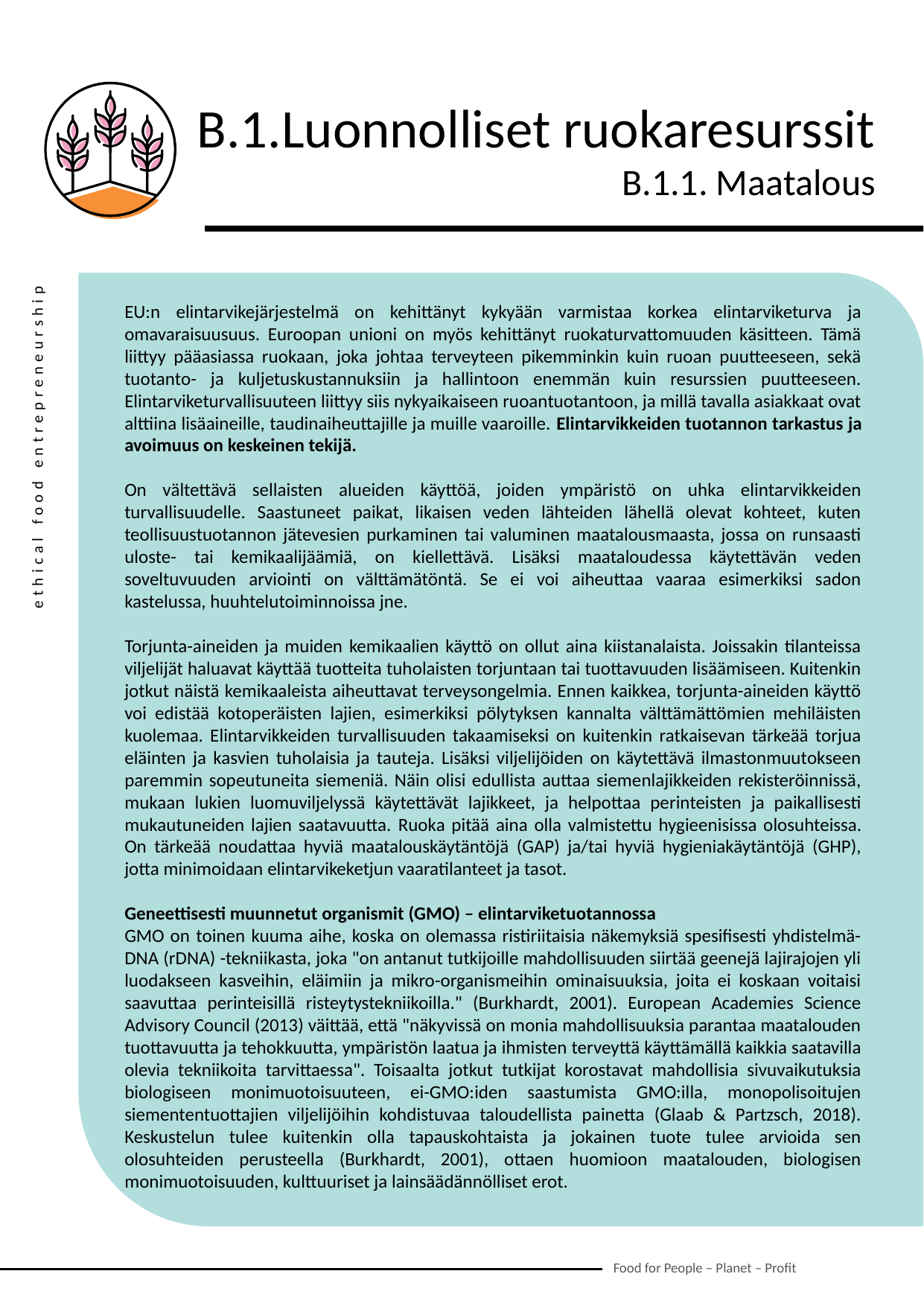

B.1.Luonnolliset ruokaresurssit

B.1.1. Maatalous
EU:n elintarvikejärjestelmä on kehittänyt kykyään varmistaa korkea elintarviketurva ja omavaraisuusuus. Euroopan unioni on myös kehittänyt ruokaturvattomuuden käsitteen. Tämä liittyy pääasiassa ruokaan, joka johtaa terveyteen pikemminkin kuin ruoan puutteeseen, sekä tuotanto- ja kuljetuskustannuksiin ja hallintoon enemmän kuin resurssien puutteeseen. Elintarviketurvallisuuteen liittyy siis nykyaikaiseen ruoantuotantoon, ja millä tavalla asiakkaat ovat alttiina lisäaineille, taudinaiheuttajille ja muille vaaroille. Elintarvikkeiden tuotannon tarkastus ja avoimuus on keskeinen tekijä.

On vältettävä sellaisten alueiden käyttöä, joiden ympäristö on uhka elintarvikkeiden turvallisuudelle. Saastuneet paikat, likaisen veden lähteiden lähellä olevat kohteet, kuten teollisuustuotannon jätevesien purkaminen tai valuminen maatalousmaasta, jossa on runsaasti uloste- tai kemikaalijäämiä, on kiellettävä. Lisäksi maataloudessa käytettävän veden soveltuvuuden arviointi on välttämätöntä. Se ei voi aiheuttaa vaaraa esimerkiksi sadon kastelussa, huuhtelutoiminnoissa jne.

Torjunta-aineiden ja muiden kemikaalien käyttö on ollut aina kiistanalaista. Joissakin tilanteissa viljelijät haluavat käyttää tuotteita tuholaisten torjuntaan tai tuottavuuden lisäämiseen. Kuitenkin jotkut näistä kemikaaleista aiheuttavat terveysongelmia. Ennen kaikkea, torjunta-aineiden käyttö voi edistää kotoperäisten lajien, esimerkiksi pölytyksen kannalta välttämättömien mehiläisten kuolemaa. Elintarvikkeiden turvallisuuden takaamiseksi on kuitenkin ratkaisevan tärkeää torjua eläinten ja kasvien tuholaisia ja tauteja. Lisäksi viljelijöiden on käytettävä ilmastonmuutokseen paremmin sopeutuneita siemeniä. Näin olisi edullista auttaa siemenlajikkeiden rekisteröinnissä, mukaan lukien luomuviljelyssä käytettävät lajikkeet, ja helpottaa perinteisten ja paikallisesti mukautuneiden lajien saatavuutta. Ruoka pitää aina olla valmistettu hygieenisissa olosuhteissa. On tärkeää noudattaa hyviä maatalouskäytäntöjä (GAP) ja/tai hyviä hygieniakäytäntöjä (GHP), jotta minimoidaan elintarvikeketjun vaaratilanteet ja tasot.

Geneettisesti muunnetut organismit (GMO) – elintarviketuotannossa
GMO on toinen kuuma aihe, koska on olemassa ristiriitaisia näkemyksiä spesifisesti yhdistelmä-DNA (rDNA) -tekniikasta, joka "on antanut tutkijoille mahdollisuuden siirtää geenejä lajirajojen yli luodakseen kasveihin, eläimiin ja mikro-organismeihin ominaisuuksia, joita ei koskaan voitaisi saavuttaa perinteisillä risteytystekniikoilla." (Burkhardt, 2001). European Academies Science Advisory Council (2013) väittää, että "näkyvissä on monia mahdollisuuksia parantaa maatalouden tuottavuutta ja tehokkuutta, ympäristön laatua ja ihmisten terveyttä käyttämällä kaikkia saatavilla olevia tekniikoita tarvittaessa". Toisaalta jotkut tutkijat korostavat mahdollisia sivuvaikutuksia biologiseen monimuotoisuuteen, ei-GMO:iden saastumista GMO:illa, monopolisoitujen siemententuottajien viljelijöihin kohdistuvaa taloudellista painetta (Glaab & Partzsch, 2018). Keskustelun tulee kuitenkin olla tapauskohtaista ja jokainen tuote tulee arvioida sen olosuhteiden perusteella (Burkhardt, 2001), ottaen huomioon maatalouden, biologisen monimuotoisuuden, kulttuuriset ja lainsäädännölliset erot.